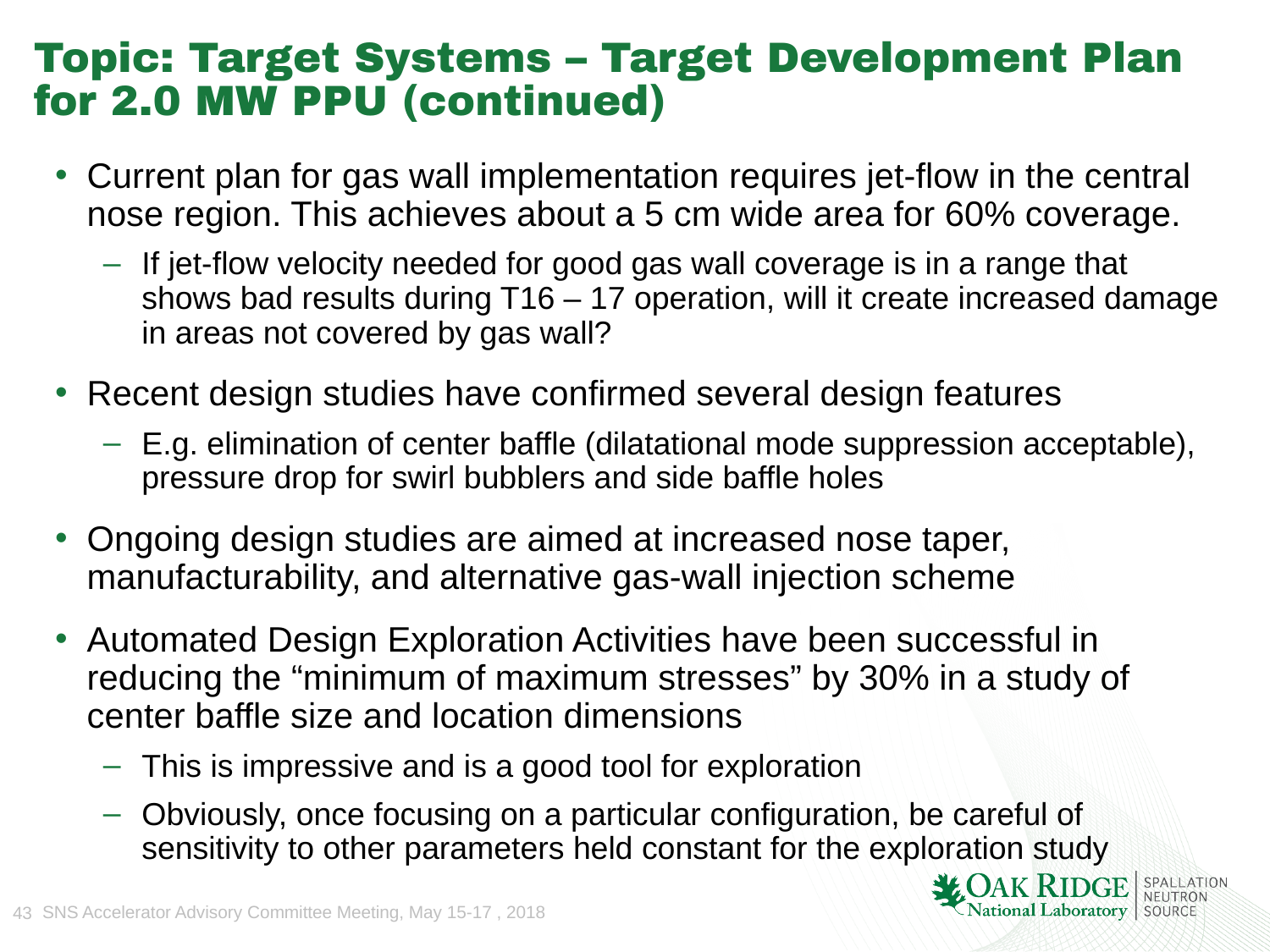

# Topic: Target Systems – Target Development Plan for 2.0 MW PPU (continued)
Current plan for gas wall implementation requires jet-flow in the central nose region. This achieves about a 5 cm wide area for 60% coverage.
If jet-flow velocity needed for good gas wall coverage is in a range that shows bad results during T16 – 17 operation, will it create increased damage in areas not covered by gas wall?
Recent design studies have confirmed several design features
E.g. elimination of center baffle (dilatational mode suppression acceptable), pressure drop for swirl bubblers and side baffle holes
Ongoing design studies are aimed at increased nose taper, manufacturability, and alternative gas-wall injection scheme
Automated Design Exploration Activities have been successful in reducing the “minimum of maximum stresses” by 30% in a study of center baffle size and location dimensions
This is impressive and is a good tool for exploration
Obviously, once focusing on a particular configuration, be careful of sensitivity to other parameters held constant for the exploration study